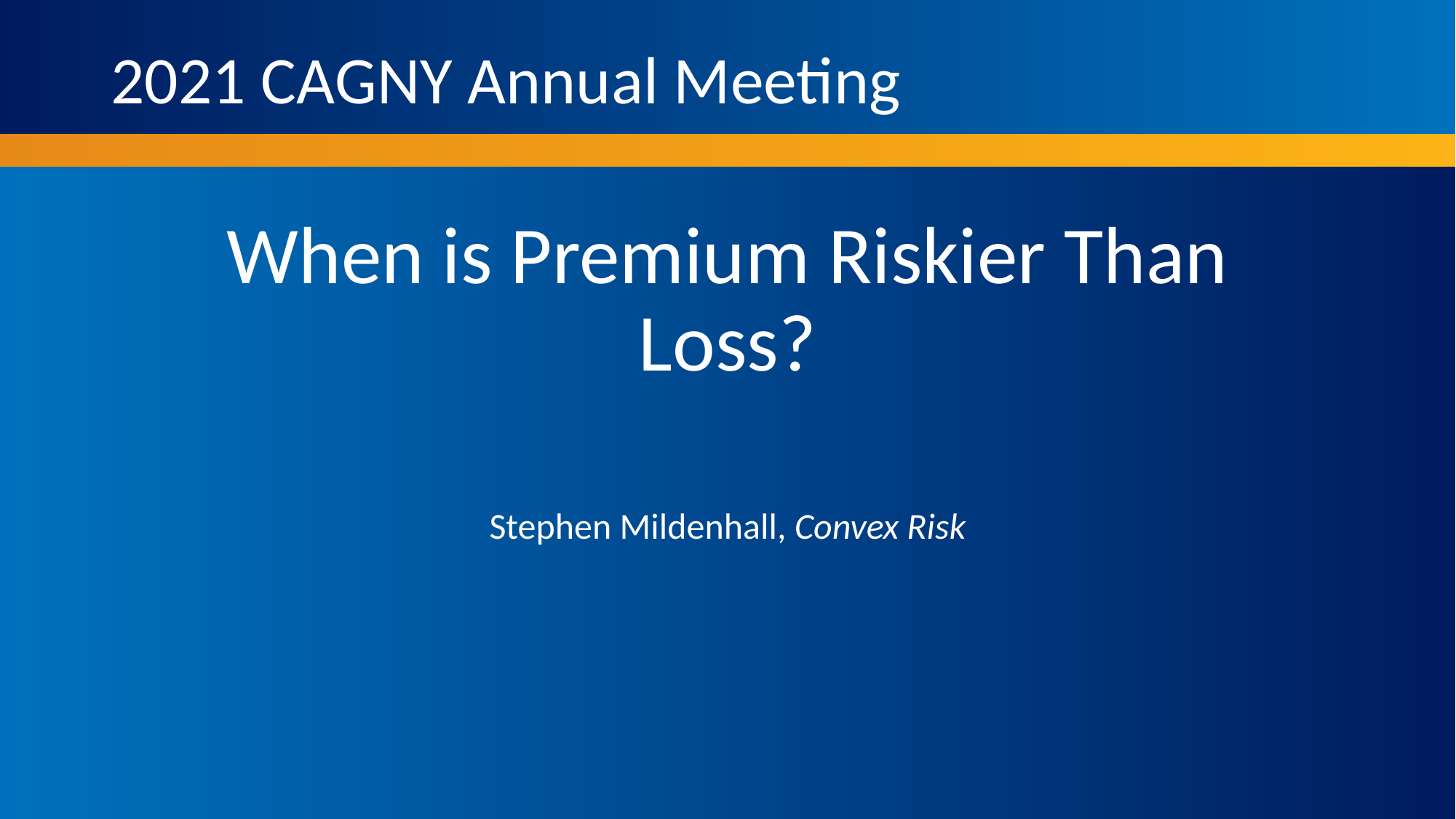

# When is Premium Riskier Than Loss?
Stephen Mildenhall, Convex Risk